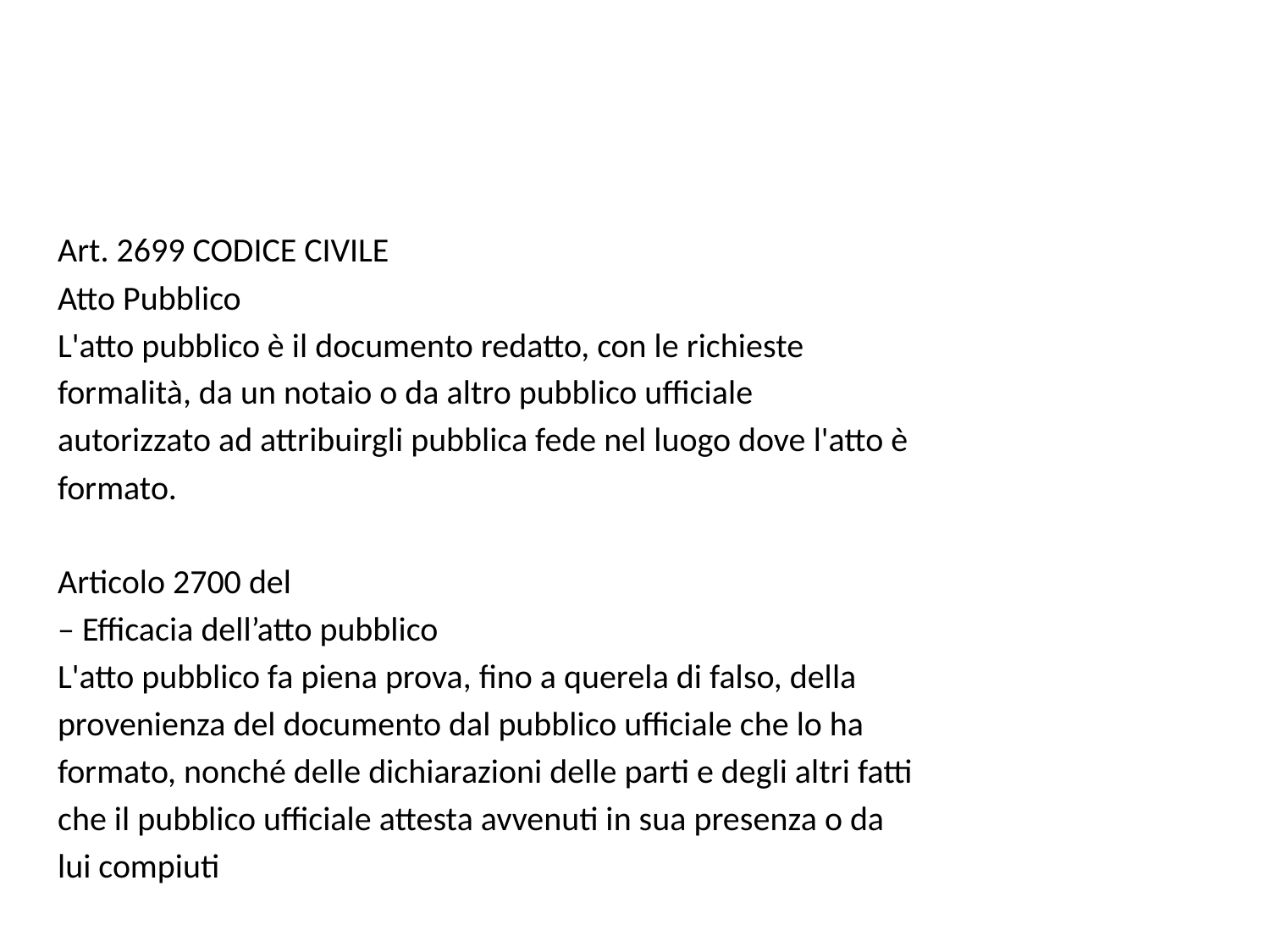

#
Art. 2699 CODICE CIVILE
Atto Pubblico
L'atto pubblico è il documento redatto, con le richieste
formalità, da un notaio o da altro pubblico ufficiale
autorizzato ad attribuirgli pubblica fede nel luogo dove l'atto è
formato.

Articolo 2700 del
– Efficacia dell’atto pubblico
L'atto pubblico fa piena prova, fino a querela di falso, della
provenienza del documento dal pubblico ufficiale che lo ha
formato, nonché delle dichiarazioni delle parti e degli altri fatti
che il pubblico ufficiale attesta avvenuti in sua presenza o da
lui compiuti